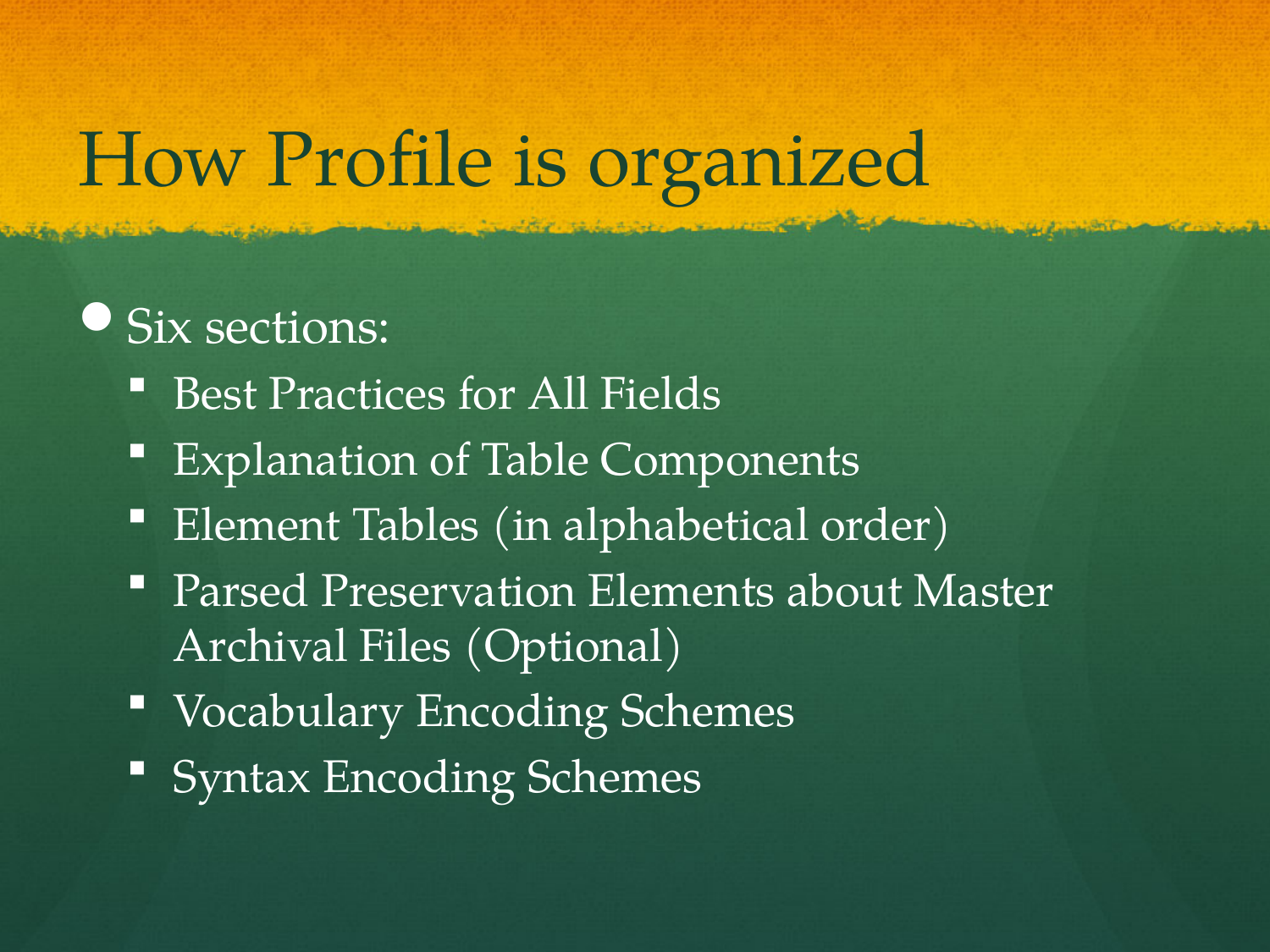

# How Profile is organized
Six sections:
Best Practices for All Fields
Explanation of Table Components
Element Tables (in alphabetical order)
Parsed Preservation Elements about Master Archival Files (Optional)
Vocabulary Encoding Schemes
Syntax Encoding Schemes